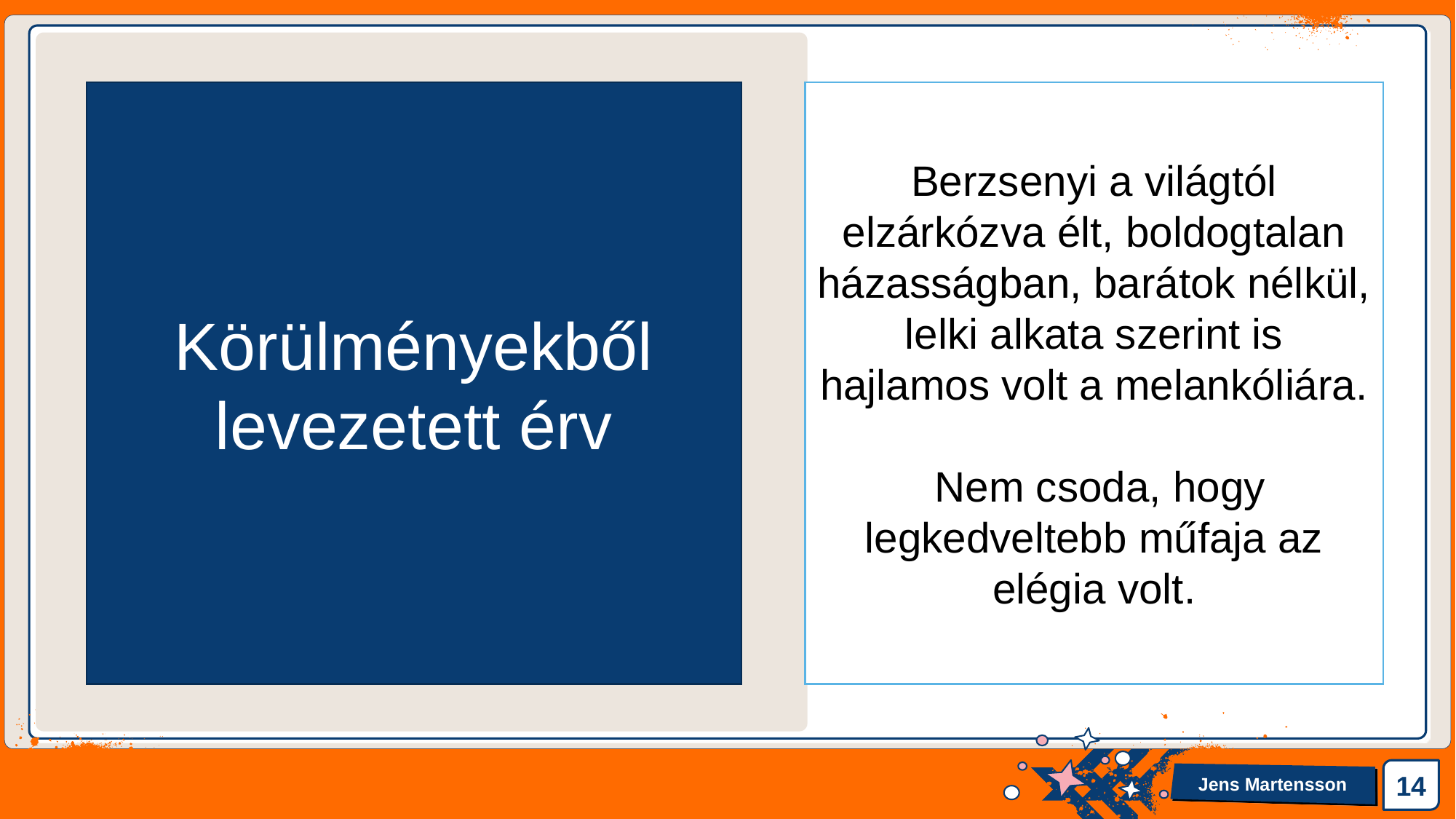

Körülményekből levezetett érv
Berzsenyi a világtól elzárkózva élt, boldogtalan házasságban, barátok nélkül, lelki alkata szerint is hajlamos volt a melankóliára.

 Nem csoda, hogy legkedveltebb műfaja az elégia volt.
14